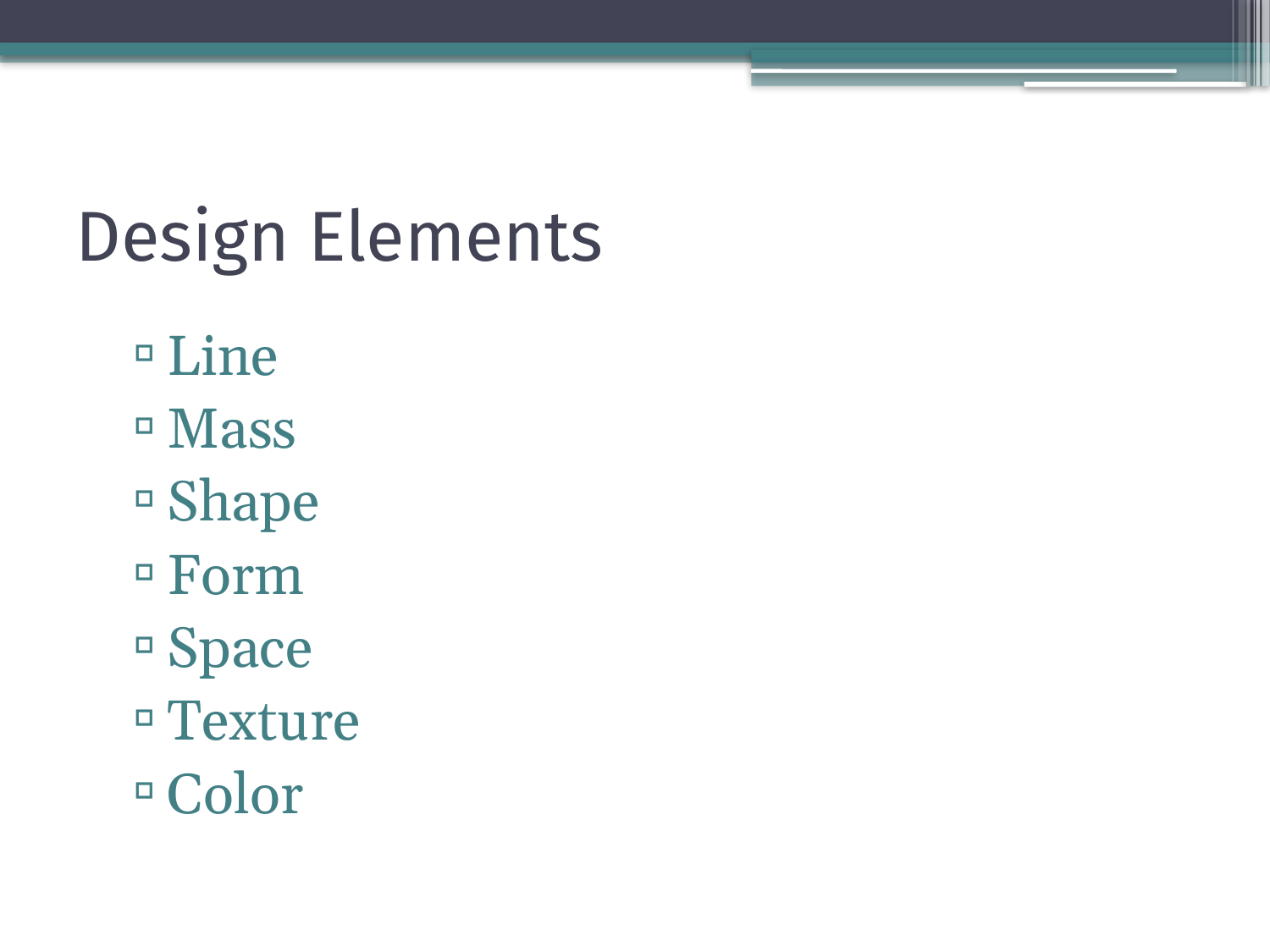

# Design Elements
Line
Mass
Shape
Form
Space
Texture
Color